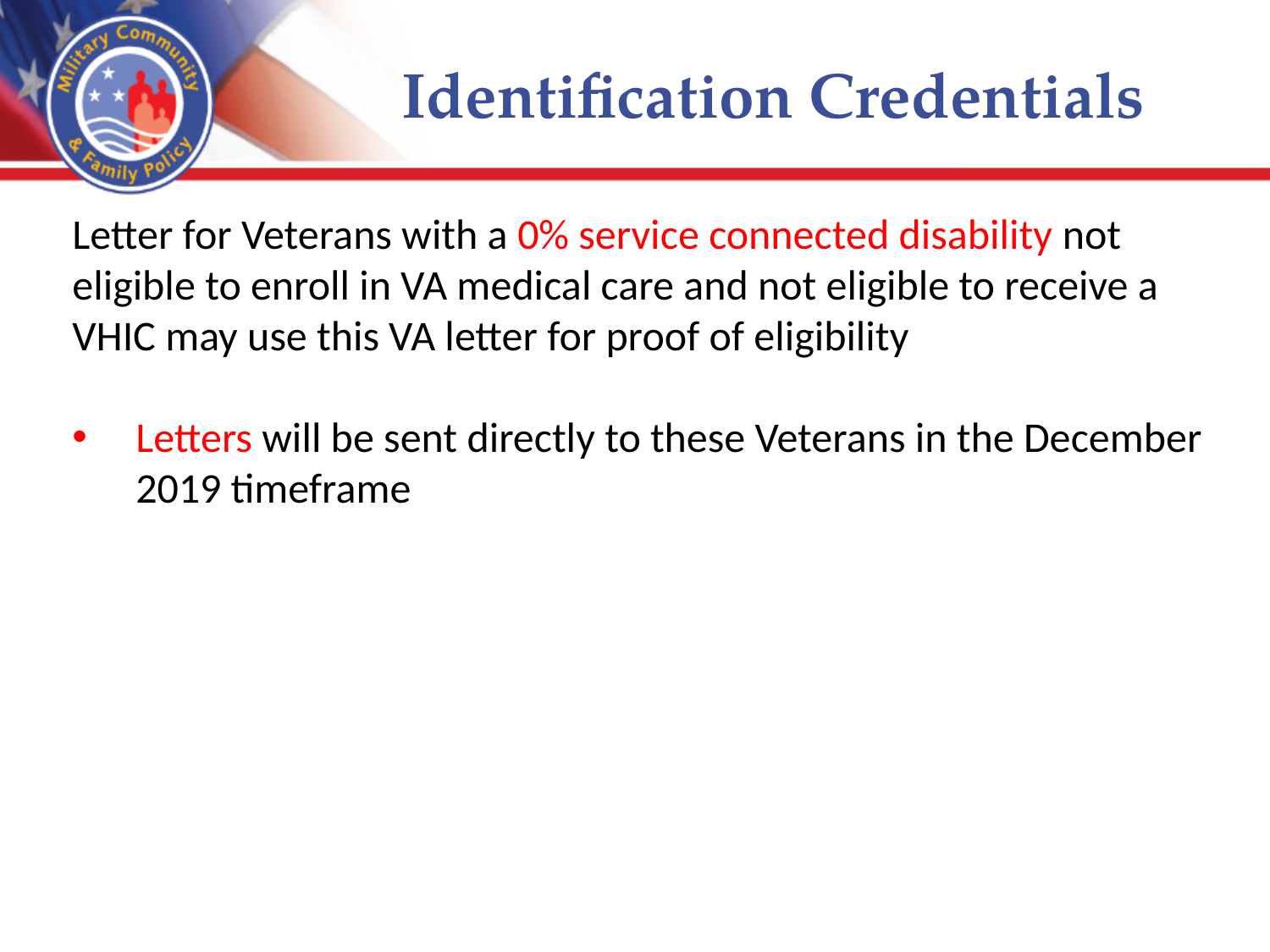

# Identification Credentials
Letter for Veterans with a 0% service connected disability not eligible to enroll in VA medical care and not eligible to receive a VHIC may use this VA letter for proof of eligibility

Letters will be sent directly to these Veterans in the December 2019 timeframe